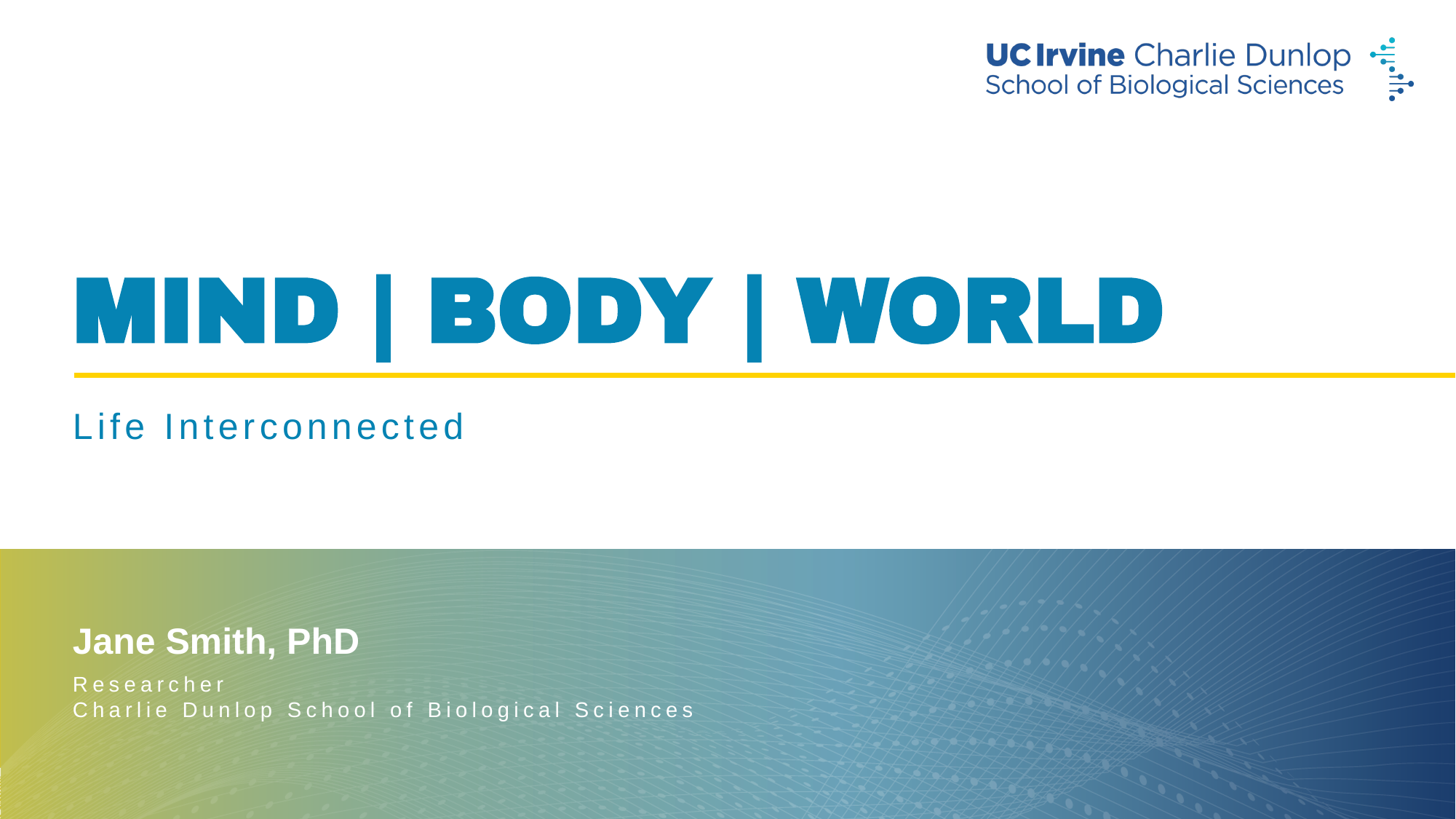

# MIND | BODY | WORLD
Life Interconnected
Jane Smith, PhD
Researcher
Charlie Dunlop School of Biological Sciences